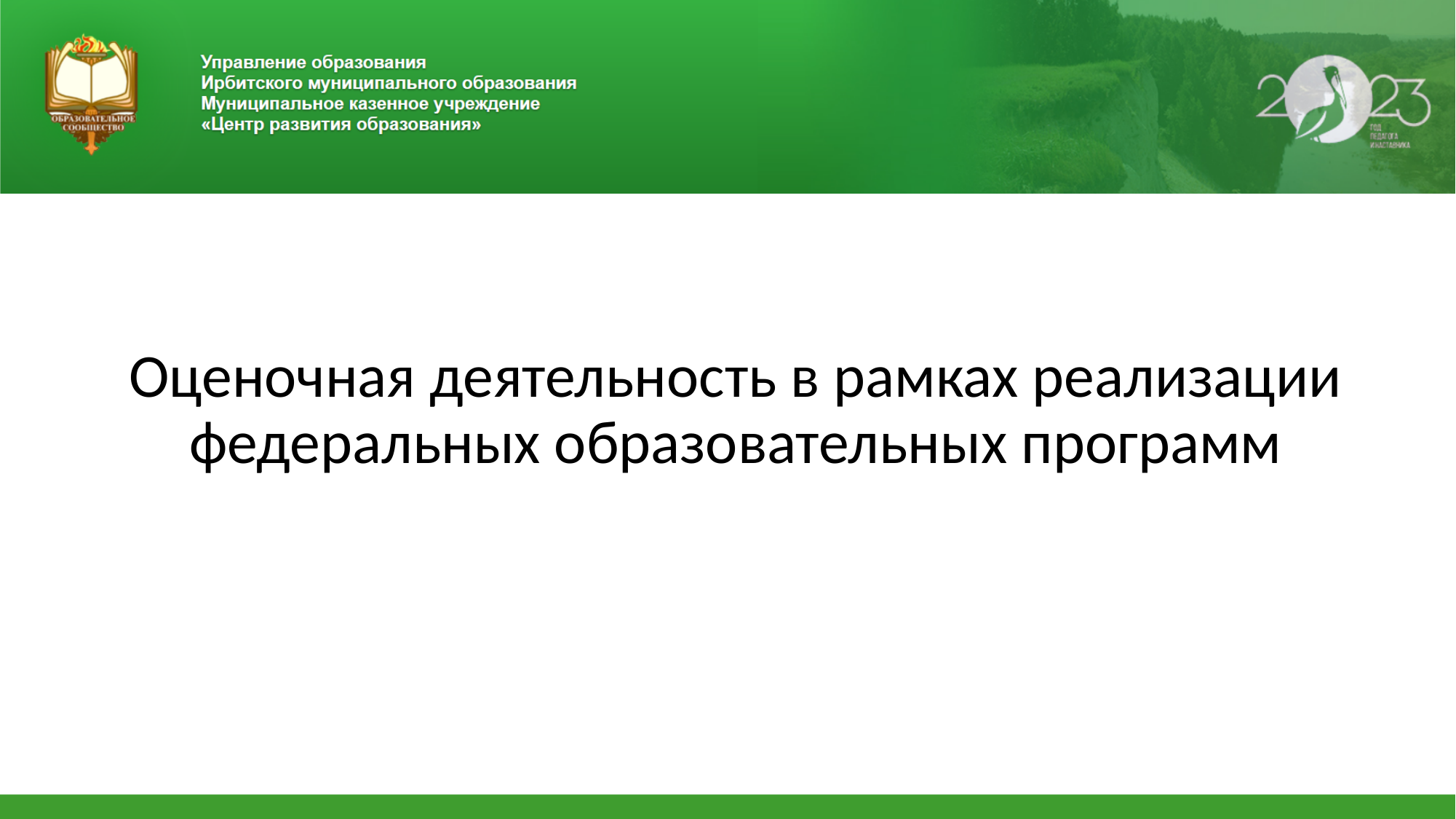

# Оценочная деятельность в рамках реализации федеральных образовательных программ